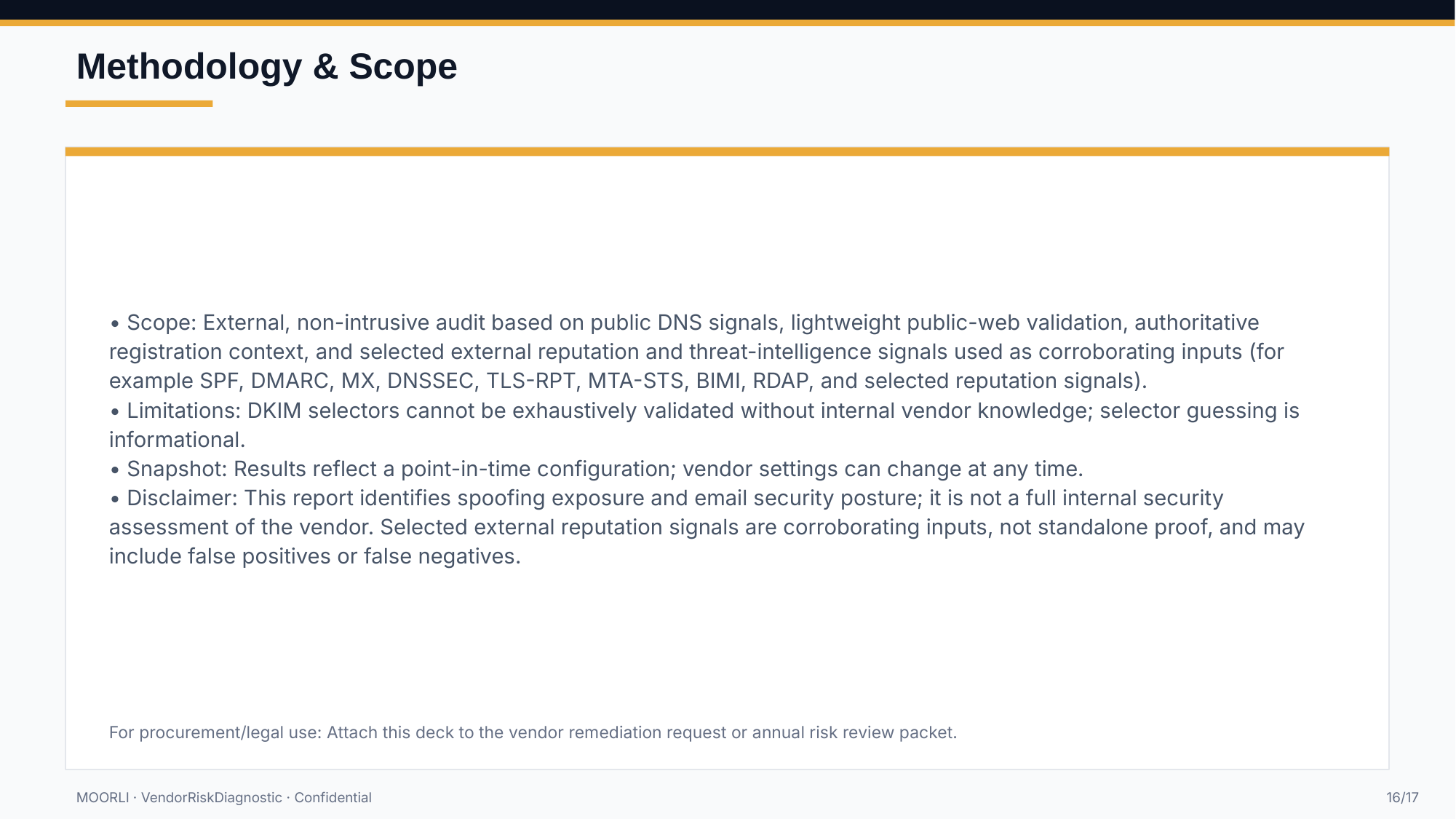

Methodology & Scope

• Scope: External, non-intrusive audit based on public DNS signals, lightweight public-web validation, authoritative registration context, and selected external reputation and threat-intelligence signals used as corroborating inputs (for example SPF, DMARC, MX, DNSSEC, TLS-RPT, MTA-STS, BIMI, RDAP, and selected reputation signals).
• Limitations: DKIM selectors cannot be exhaustively validated without internal vendor knowledge; selector guessing is informational.
• Snapshot: Results reflect a point-in-time configuration; vendor settings can change at any time.
• Disclaimer: This report identifies spoofing exposure and email security posture; it is not a full internal security assessment of the vendor. Selected external reputation signals are corroborating inputs, not standalone proof, and may include false positives or false negatives.
For procurement/legal use: Attach this deck to the vendor remediation request or annual risk review packet.
MOORLI · VendorRiskDiagnostic · Confidential
16/17